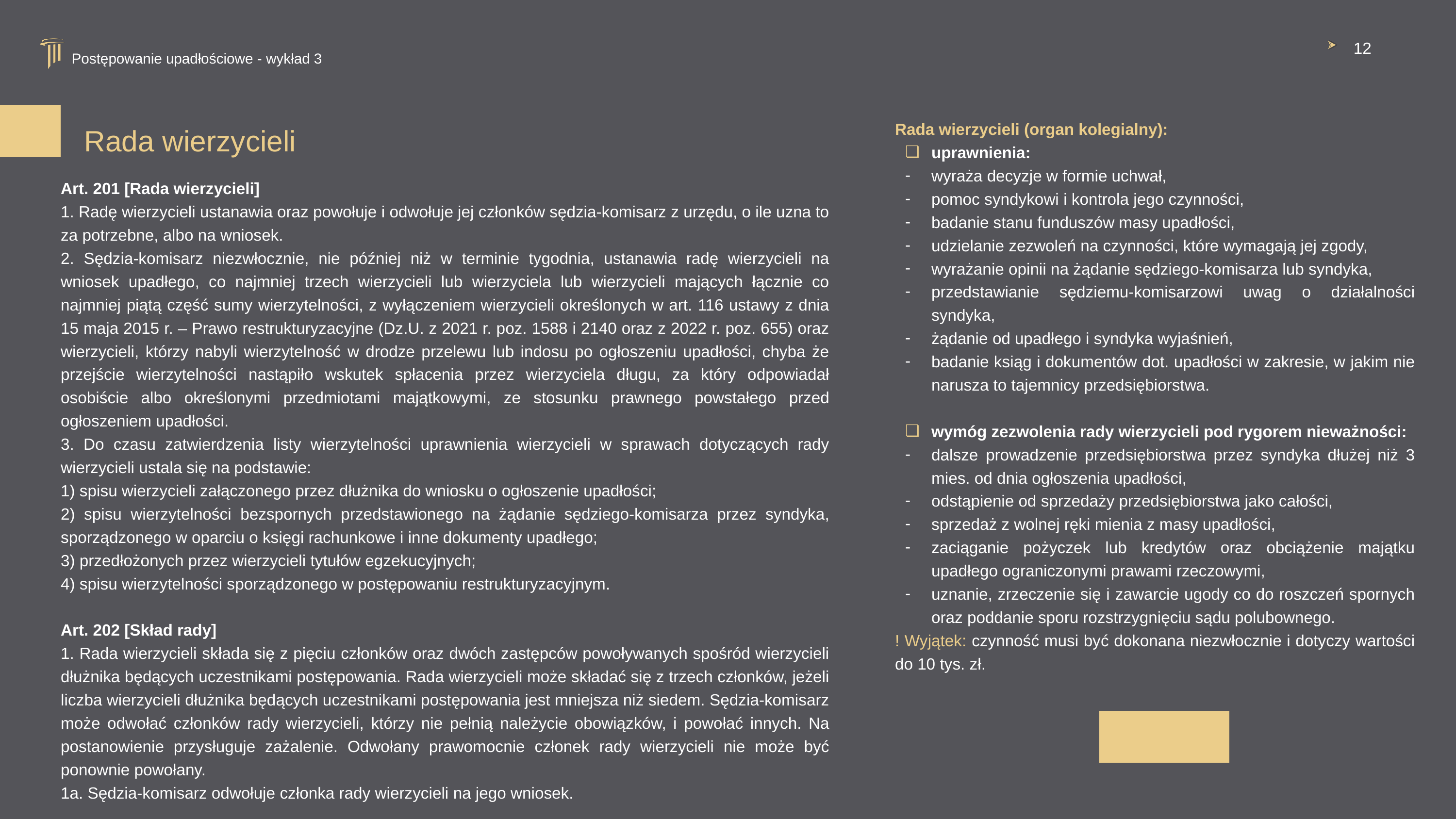

12

Postępowanie upadłościowe - wykład 3

Rada wierzycieli
Rada wierzycieli (organ kolegialny):
uprawnienia:
wyraża decyzje w formie uchwał,
pomoc syndykowi i kontrola jego czynności,
badanie stanu funduszów masy upadłości,
udzielanie zezwoleń na czynności, które wymagają jej zgody,
wyrażanie opinii na żądanie sędziego-komisarza lub syndyka,
przedstawianie sędziemu-komisarzowi uwag o działalności syndyka,
żądanie od upadłego i syndyka wyjaśnień,
badanie ksiąg i dokumentów dot. upadłości w zakresie, w jakim nie narusza to tajemnicy przedsiębiorstwa.

wymóg zezwolenia rady wierzycieli pod rygorem nieważności:
dalsze prowadzenie przedsiębiorstwa przez syndyka dłużej niż 3 mies. od dnia ogłoszenia upadłości,
odstąpienie od sprzedaży przedsiębiorstwa jako całości,
sprzedaż z wolnej ręki mienia z masy upadłości,
zaciąganie pożyczek lub kredytów oraz obciążenie majątku upadłego ograniczonymi prawami rzeczowymi,
uznanie, zrzeczenie się i zawarcie ugody co do roszczeń spornych oraz poddanie sporu rozstrzygnięciu sądu polubownego.
! Wyjątek: czynność musi być dokonana niezwłocznie i dotyczy wartości do 10 tys. zł.
Art. 201 [Rada wierzycieli]
1. Radę wierzycieli ustanawia oraz powołuje i odwołuje jej członków sędzia-komisarz z urzędu, o ile uzna to za potrzebne, albo na wniosek.
2. Sędzia-komisarz niezwłocznie, nie później niż w terminie tygodnia, ustanawia radę wierzycieli na wniosek upadłego, co najmniej trzech wierzycieli lub wierzyciela lub wierzycieli mających łącznie co najmniej piątą część sumy wierzytelności, z wyłączeniem wierzycieli określonych w art. 116 ustawy z dnia 15 maja 2015 r. – Prawo restrukturyzacyjne (Dz.U. z 2021 r. poz. 1588 i 2140 oraz z 2022 r. poz. 655) oraz wierzycieli, którzy nabyli wierzytelność w drodze przelewu lub indosu po ogłoszeniu upadłości, chyba że przejście wierzytelności nastąpiło wskutek spłacenia przez wierzyciela długu, za który odpowiadał osobiście albo określonymi przedmiotami majątkowymi, ze stosunku prawnego powstałego przed ogłoszeniem upadłości.
3. Do czasu zatwierdzenia listy wierzytelności uprawnienia wierzycieli w sprawach dotyczących rady wierzycieli ustala się na podstawie:
1) spisu wierzycieli załączonego przez dłużnika do wniosku o ogłoszenie upadłości;
2) spisu wierzytelności bezspornych przedstawionego na żądanie sędziego-komisarza przez syndyka, sporządzonego w oparciu o księgi rachunkowe i inne dokumenty upadłego;
3) przedłożonych przez wierzycieli tytułów egzekucyjnych;
4) spisu wierzytelności sporządzonego w postępowaniu restrukturyzacyjnym.

Art. 202 [Skład rady]
1. Rada wierzycieli składa się z pięciu członków oraz dwóch zastępców powoływanych spośród wierzycieli dłużnika będących uczestnikami postępowania. Rada wierzycieli może składać się z trzech członków, jeżeli liczba wierzycieli dłużnika będących uczestnikami postępowania jest mniejsza niż siedem. Sędzia-komisarz może odwołać członków rady wierzycieli, którzy nie pełnią należycie obowiązków, i powołać innych. Na postanowienie przysługuje zażalenie. Odwołany prawomocnie członek rady wierzycieli nie może być ponownie powołany.
1a. Sędzia-komisarz odwołuje członka rady wierzycieli na jego wniosek.